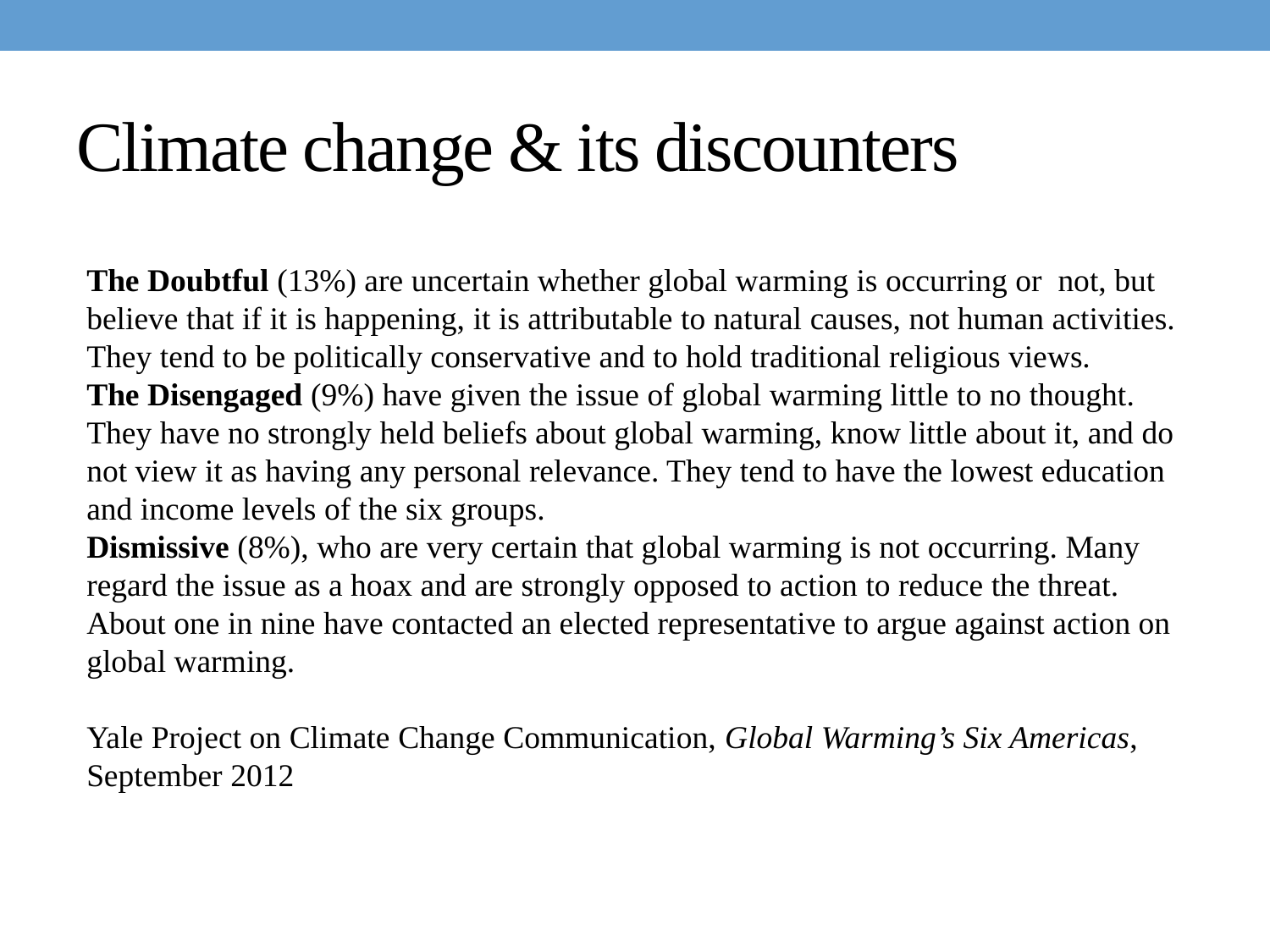

# Climate change & its discounters
The Doubtful (13%) are uncertain whether global warming is occurring or  not, but believe that if it is happening, it is attributable to natural causes, not human activities. They tend to be politically conservative and to hold traditional religious views.
The Disengaged (9%) have given the issue of global warming little to no thought. They have no strongly held beliefs about global warming, know little about it, and do not view it as having any personal relevance. They tend to have the lowest education and income levels of the six groups.
Dismissive (8%), who are very certain that global warming is not occurring. Many regard the issue as a hoax and are strongly opposed to action to reduce the threat. About one in nine have contacted an elected representative to argue against action on global warming.

Yale Project on Climate Change Communication, Global Warming’s Six Americas, September 2012